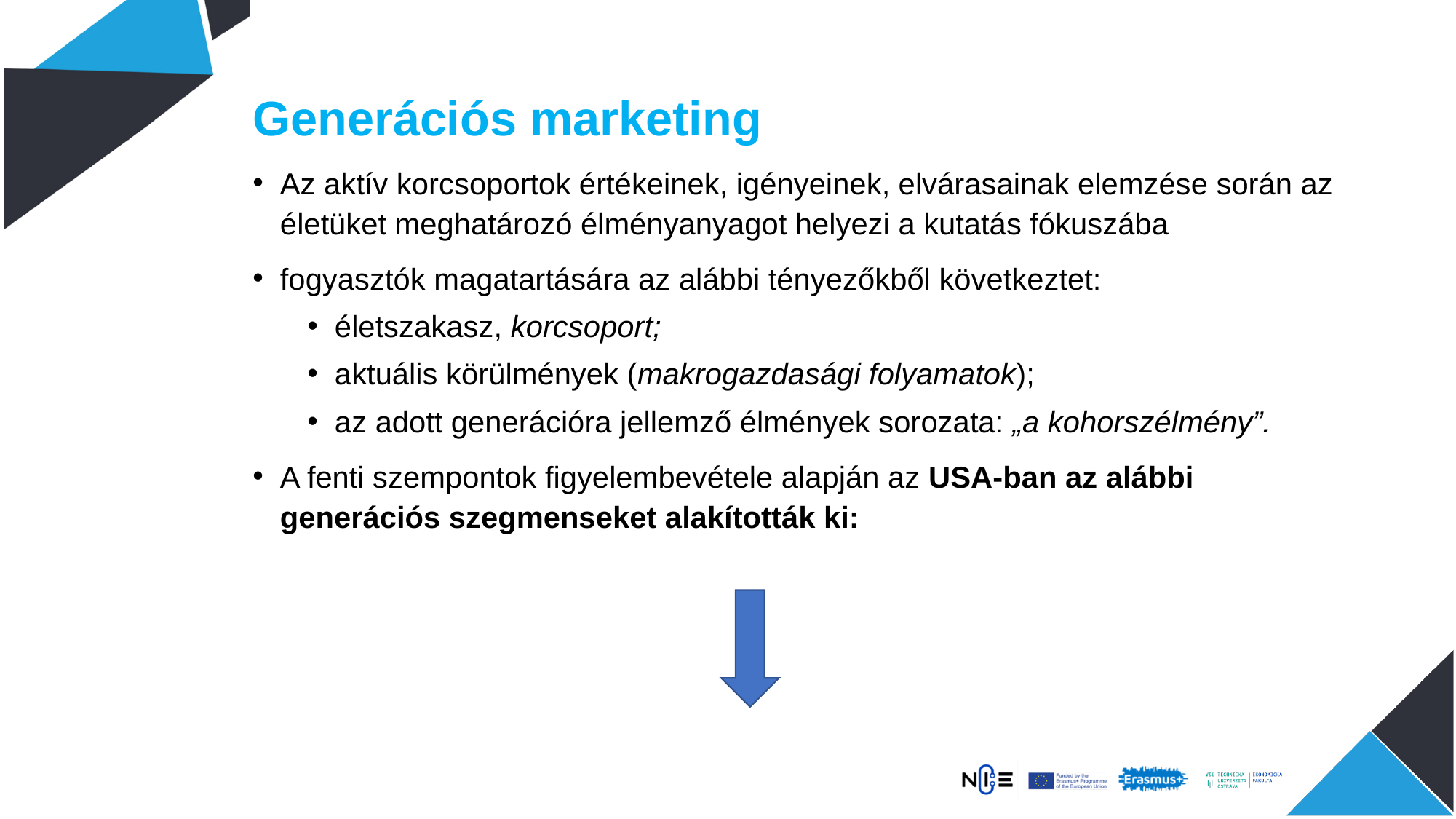

Generációs marketing
Az aktív korcsoportok értékeinek, igényeinek, elvárasainak elemzése során az életüket meghatározó élményanyagot helyezi a kutatás fókuszába
fogyasztók magatartására az alábbi tényezőkből következtet:
életszakasz, korcsoport;
aktuális körülmények (makrogazdasági folyamatok);
az adott generációra jellemző élmények sorozata: „a kohorszélmény”.
A fenti szempontok figyelembevétele alapján az USA-ban az alábbi generációs szegmenseket alakították ki: